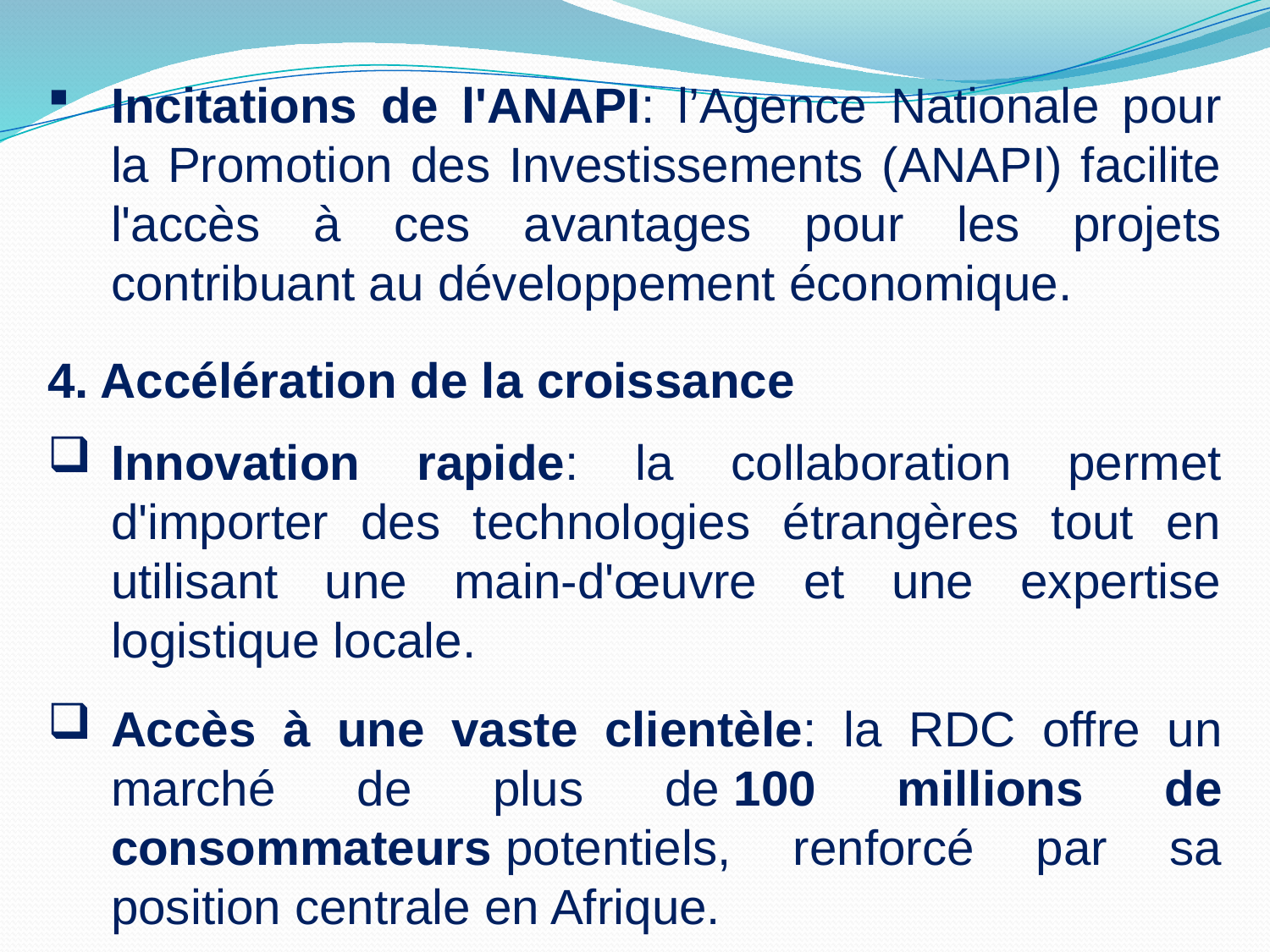

Incitations de l'ANAPI: l’Agence Nationale pour la Promotion des Investissements (ANAPI) facilite l'accès à ces avantages pour les projets contribuant au développement économique.

4. Accélération de la croissance

Innovation rapide: la collaboration permet d'importer des technologies étrangères tout en utilisant une main-d'œuvre et une expertise logistique locale.

Accès à une vaste clientèle: la RDC offre un marché de plus de 100 millions de consommateurs potentiels, renforcé par sa position centrale en Afrique.